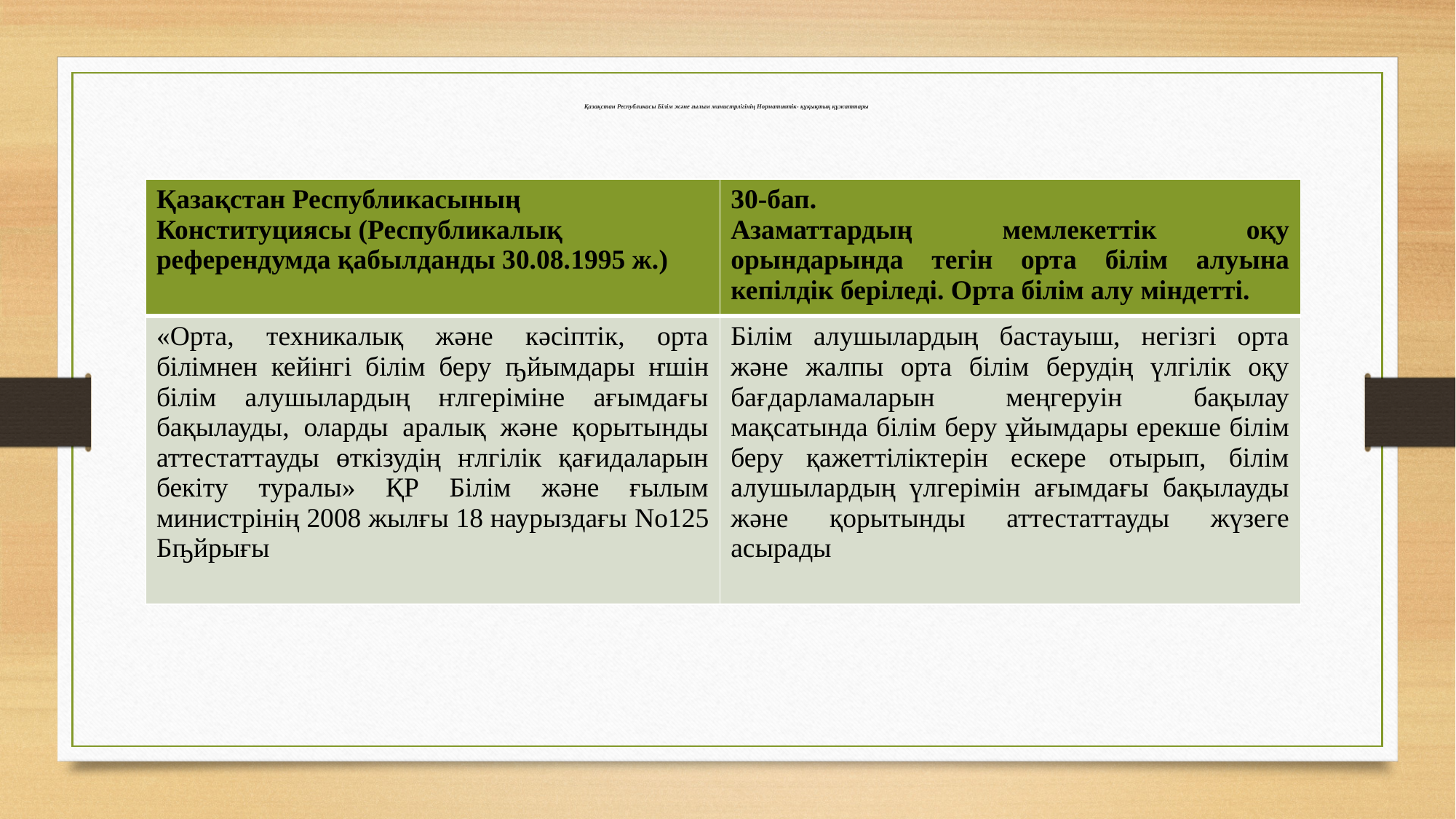

# Қазақстан Республикасы Білім және ғылым министрлігінің Нормативтік- құқықтық құжаттары
| Қазақстан Республикасының Конституциясы (Республикалық референдумда қабылданды 30.08.1995 ж.) | 30-бап. Азаматтардың мемлекеттік оқу орындарында тегін орта білім алуына кепілдік беріледі. Орта білім алу міндетті. |
| --- | --- |
| «Орта, техникалық және кәсіптік, орта білімнен кейінгі білім беру ҧйымдары ҥшін білім алушылардың ҥлгеріміне ағымдағы бақылауды, оларды аралық және қорытынды аттестаттауды өткізудің ҥлгілік қағидаларын бекіту туралы» ҚР Білім және ғылым министрінің 2008 жылғы 18 наурыздағы No125 Бҧйрығы | Білім алушылардың бастауыш, негізгі орта және жалпы орта білім берудің үлгілік оқу бағдарламаларын меңгеруін бақылау мақсатында білім беру ұйымдары ерекше білім беру қажеттіліктерін ескере отырып, білім алушылардың үлгерімін ағымдағы бақылауды және қорытынды аттестаттауды жүзеге асырады |